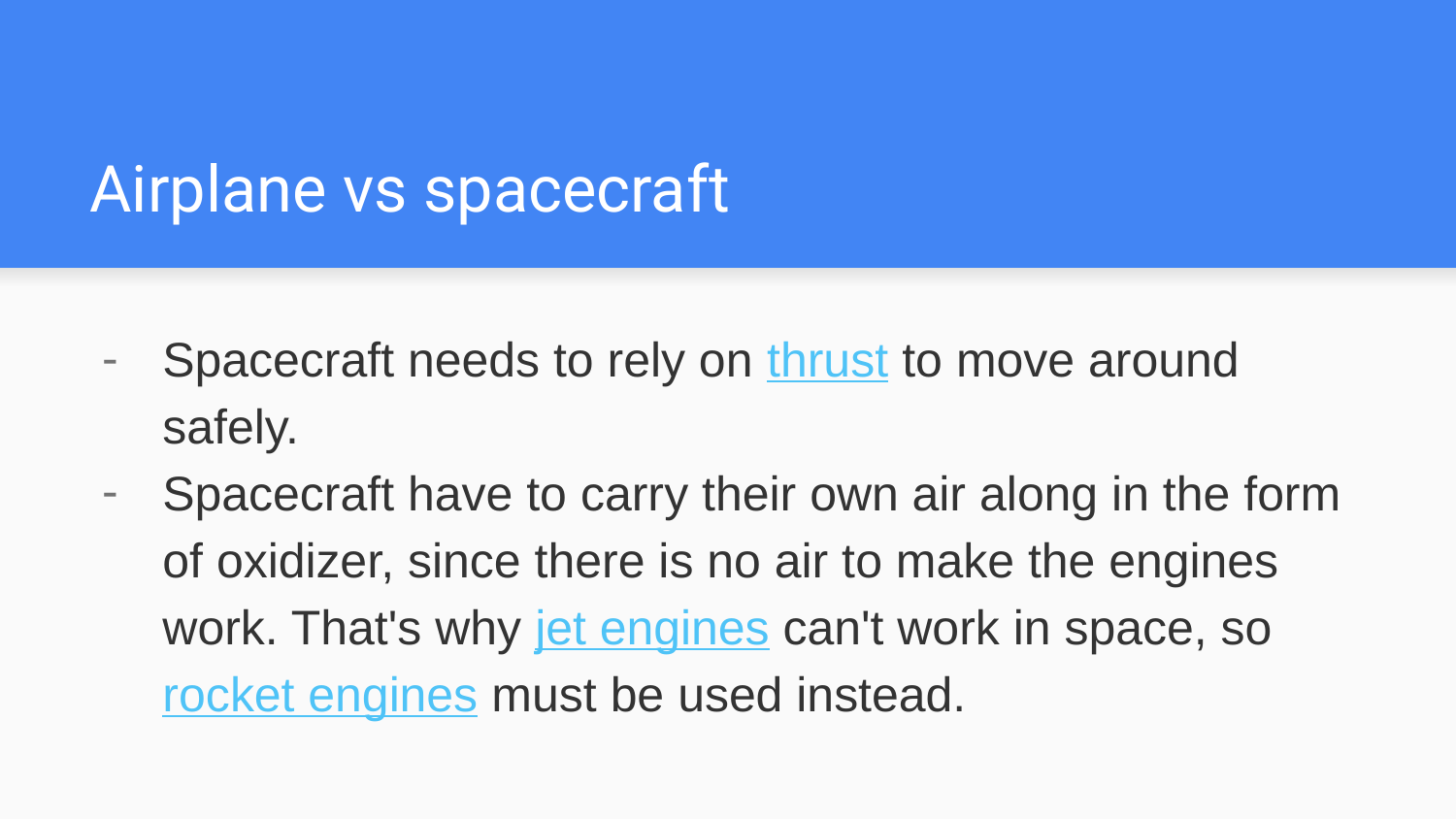

# Airplane vs spacecraft
Spacecraft needs to rely on thrust to move around safely.
Spacecraft have to carry their own air along in the form of oxidizer, since there is no air to make the engines work. That's why jet engines can't work in space, so rocket engines must be used instead.